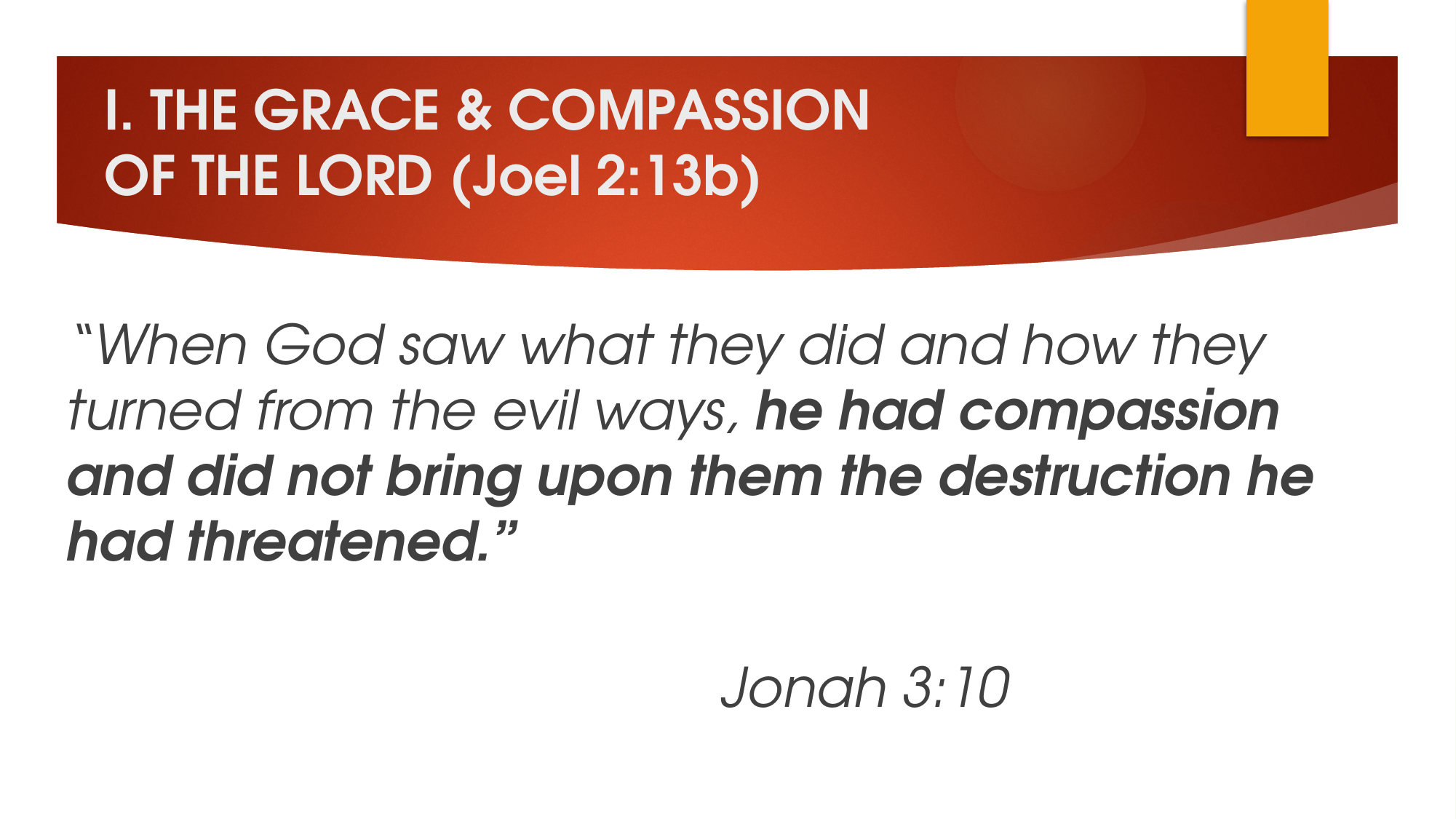

# I. THE GRACE & COMPASSION OF THE LORD (Joel 2:13b)
“When God saw what they did and how they turned from the evil ways, he had compassion and did not bring upon them the destruction he had threatened.”
																		Jonah 3:10